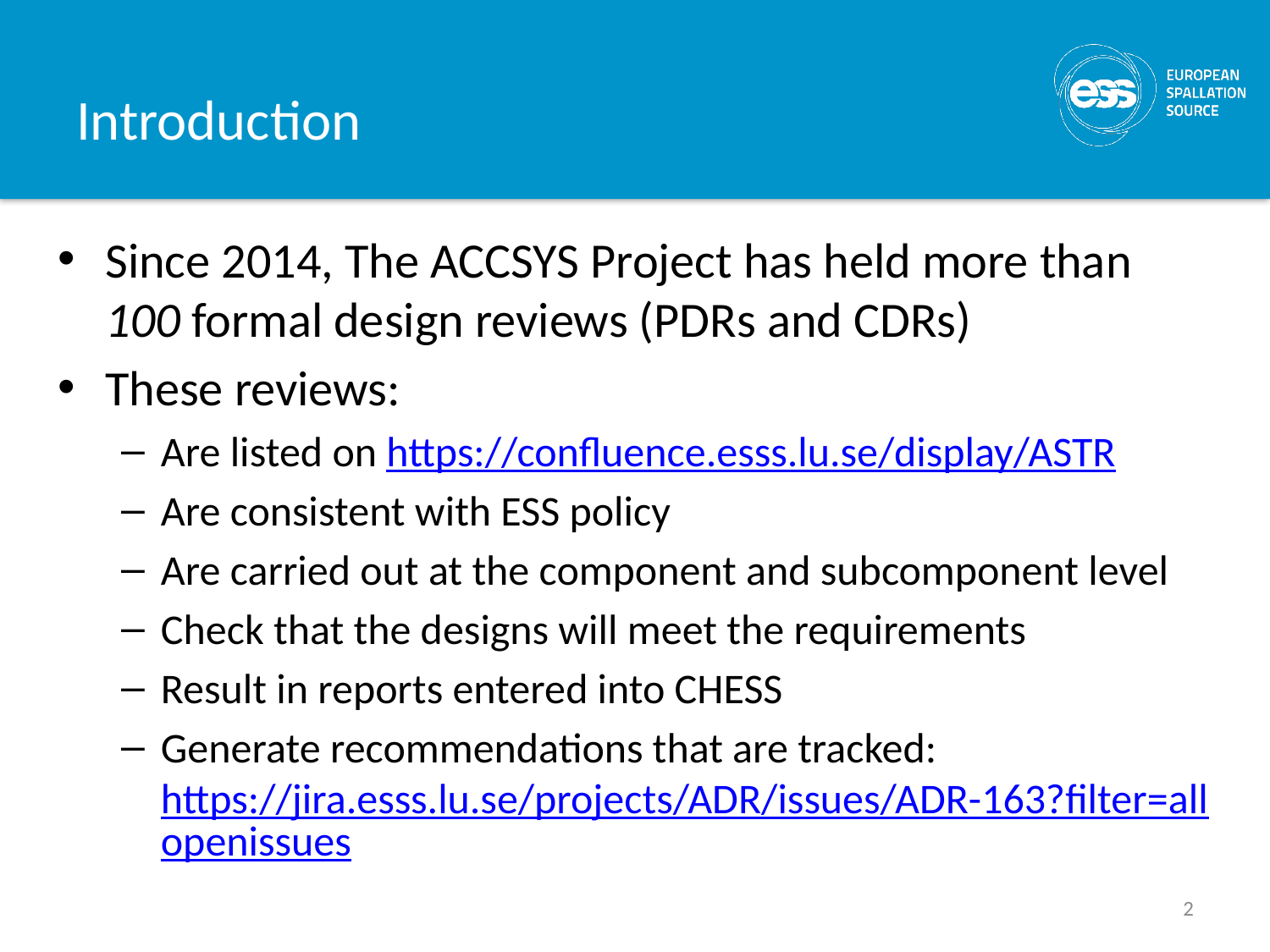

# Introduction
Since 2014, The ACCSYS Project has held more than 100 formal design reviews (PDRs and CDRs)
These reviews:
Are listed on https://confluence.esss.lu.se/display/ASTR
Are consistent with ESS policy
Are carried out at the component and subcomponent level
Check that the designs will meet the requirements
Result in reports entered into CHESS
Generate recommendations that are tracked: https://jira.esss.lu.se/projects/ADR/issues/ADR-163?filter=allopenissues

2